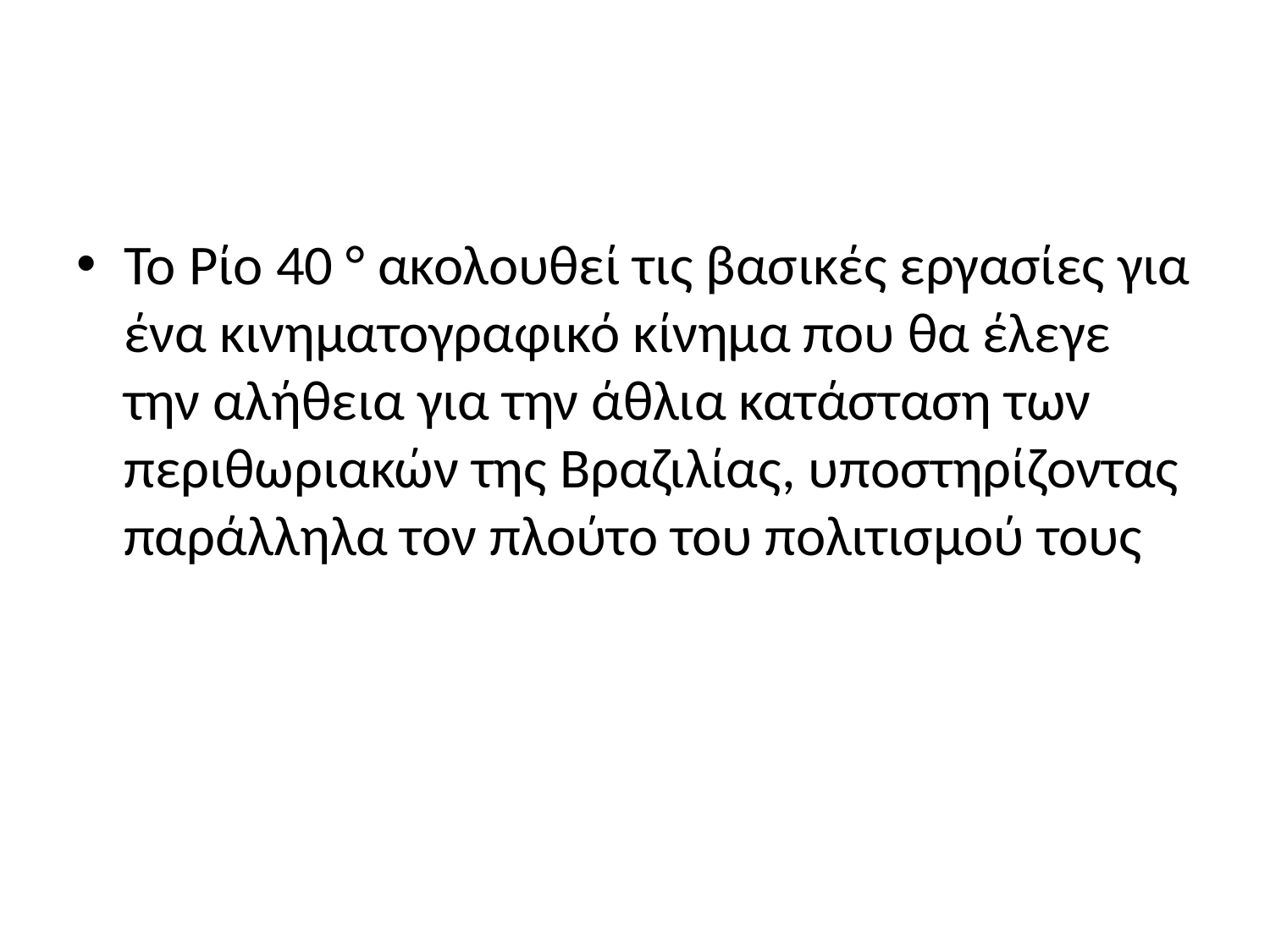

#
Το Ρίο 40 ° ακολουθεί τις βασικές εργασίες για ένα κινηματογραφικό κίνημα που θα έλεγε την αλήθεια για την άθλια κατάσταση των περιθωριακών της Βραζιλίας, υποστηρίζοντας παράλληλα τον πλούτο του πολιτισμού τους